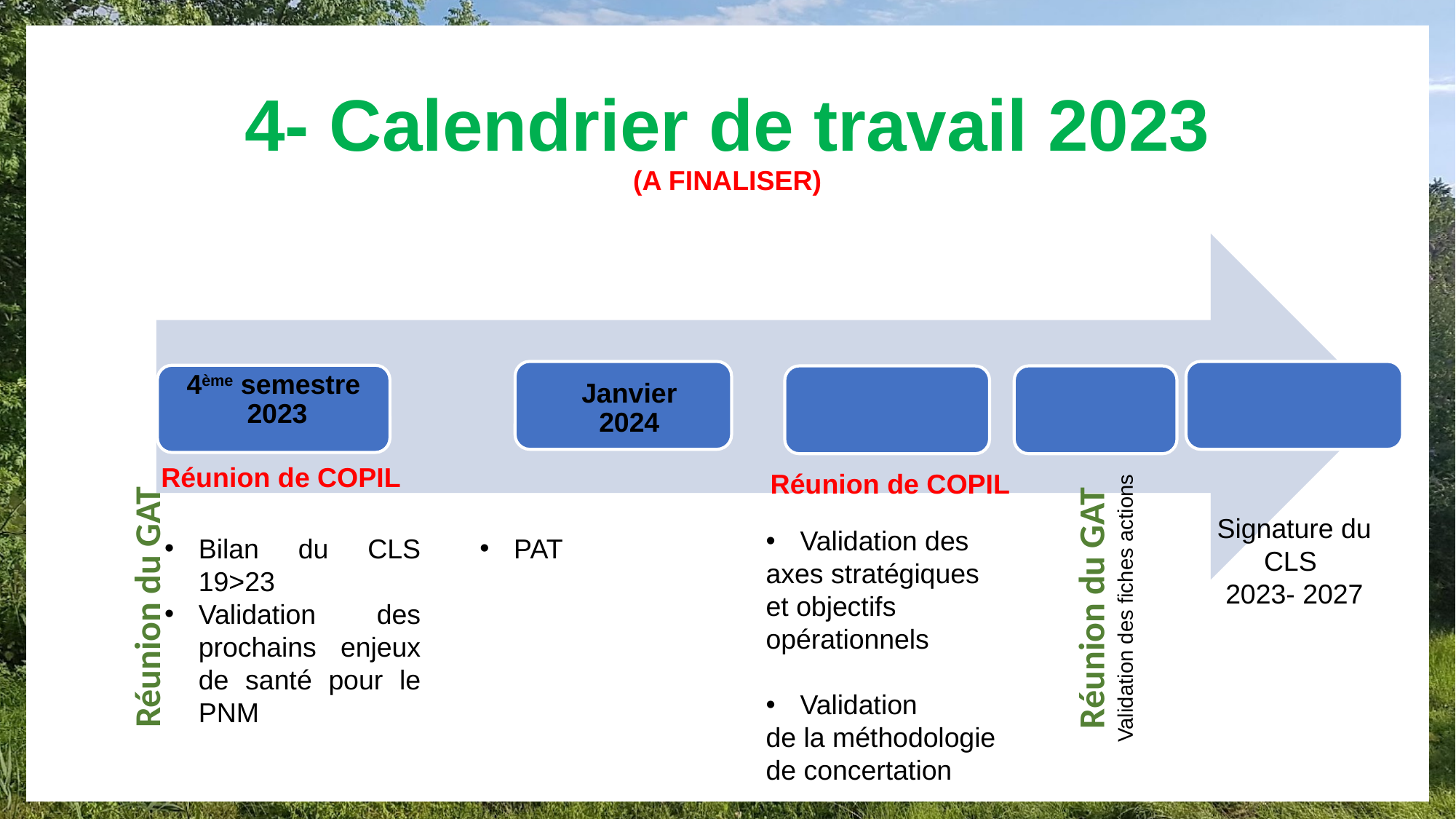

4- Calendrier de travail 2023
(A FINALISER)

4ème semestre
2023

Janvier 2024

Réunion de COPIL
Réunion de COPIL
Signature du CLS
2023- 2027
Validation des
axes stratégiques et objectifs opérationnels

Validation
de la méthodologie
de concertation
Bilan du CLS 19>23
Validation des prochains enjeux de santé pour le PNM

PAT
Réunion du GAT
Validation des fiches actions
Réunion du GAT